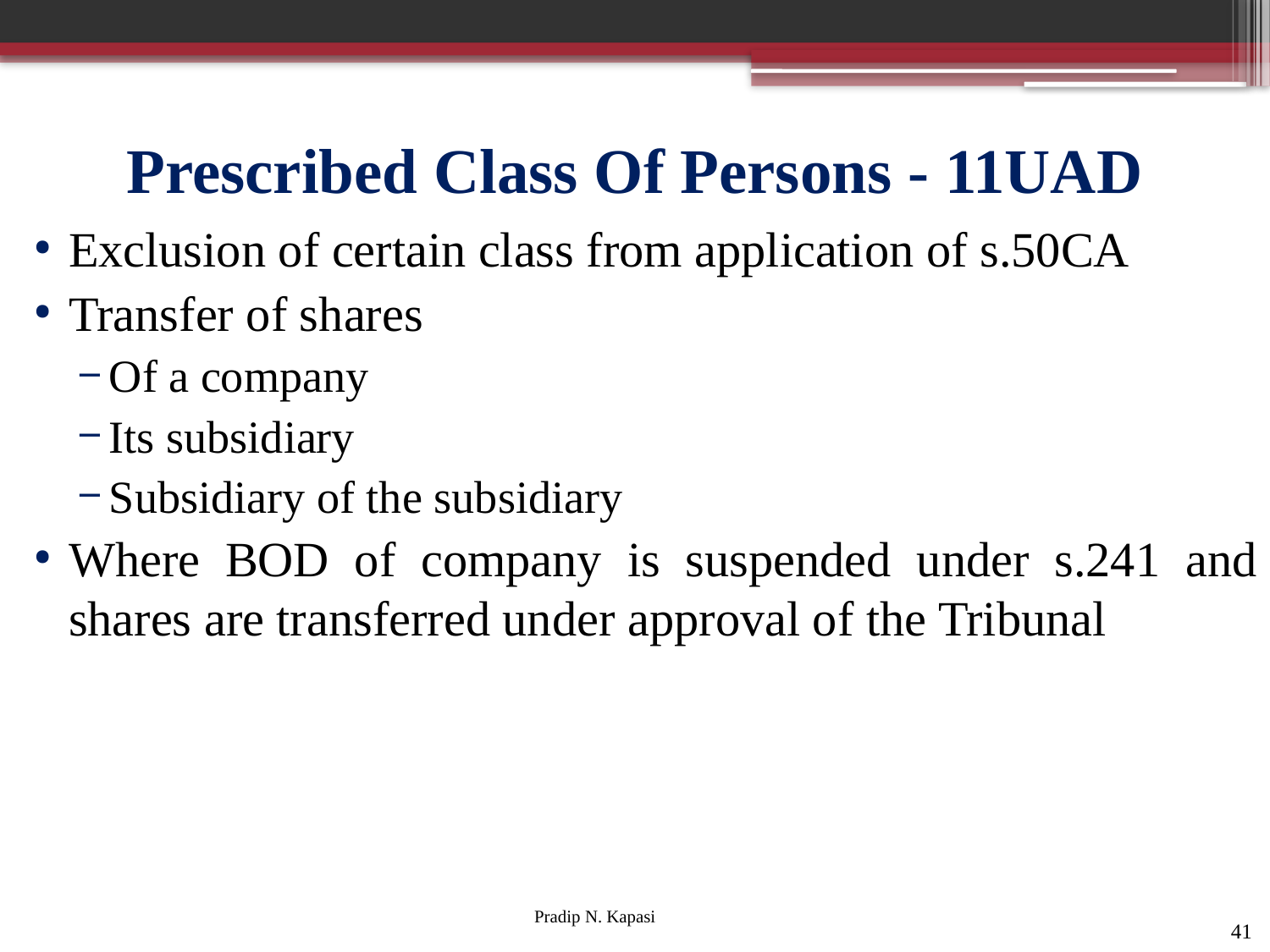

# Prescribed Class Of Persons - 11UAD
Exclusion of certain class from application of s.50CA
Transfer of shares
Of a company
Its subsidiary
Subsidiary of the subsidiary
Where BOD of company is suspended under s.241 and shares are transferred under approval of the Tribunal

41
Pradip N. Kapasi                                                         Chartered Accountant